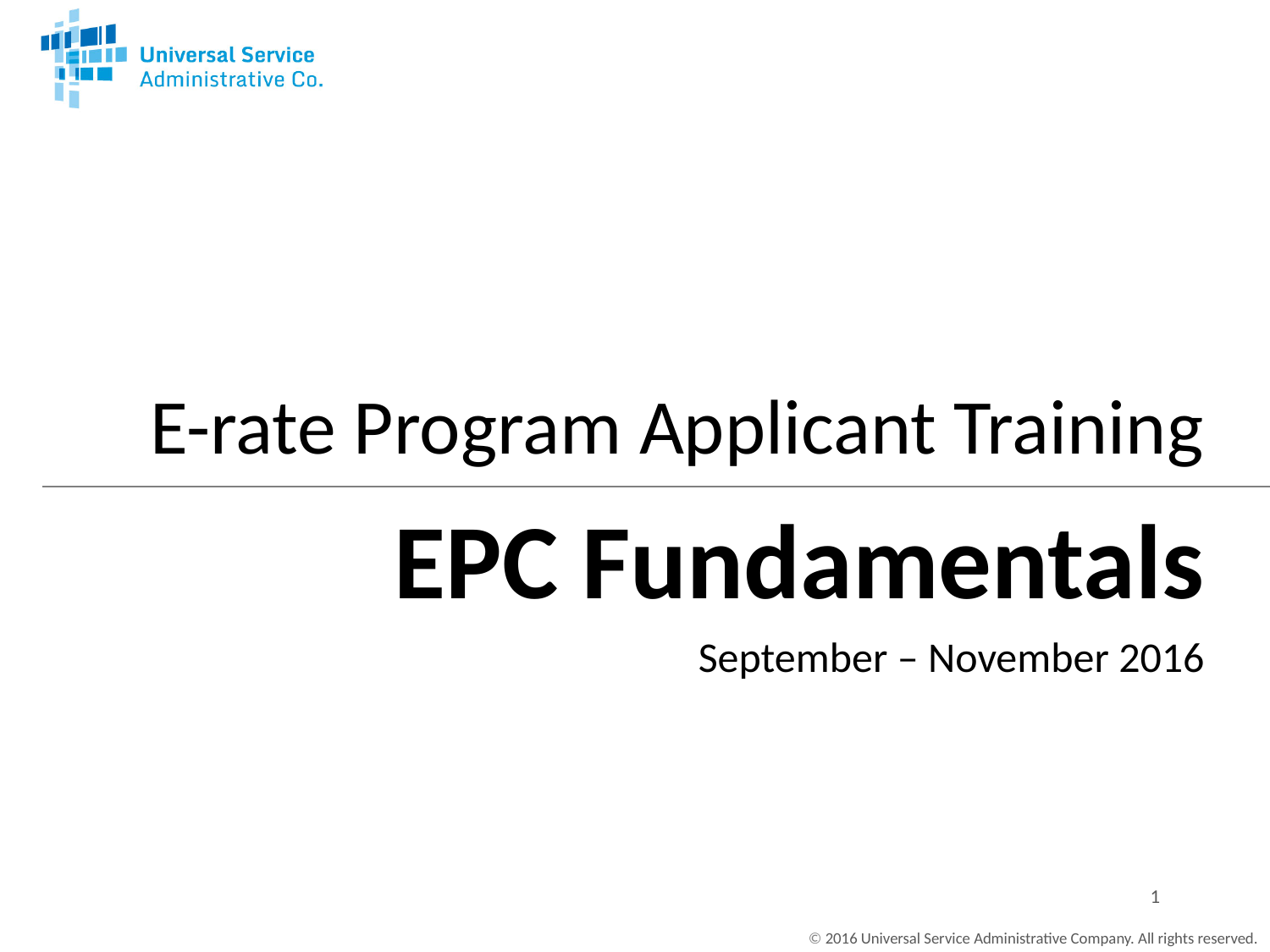

E-rate Program Applicant Training
# EPC Fundamentals
September – November 2016